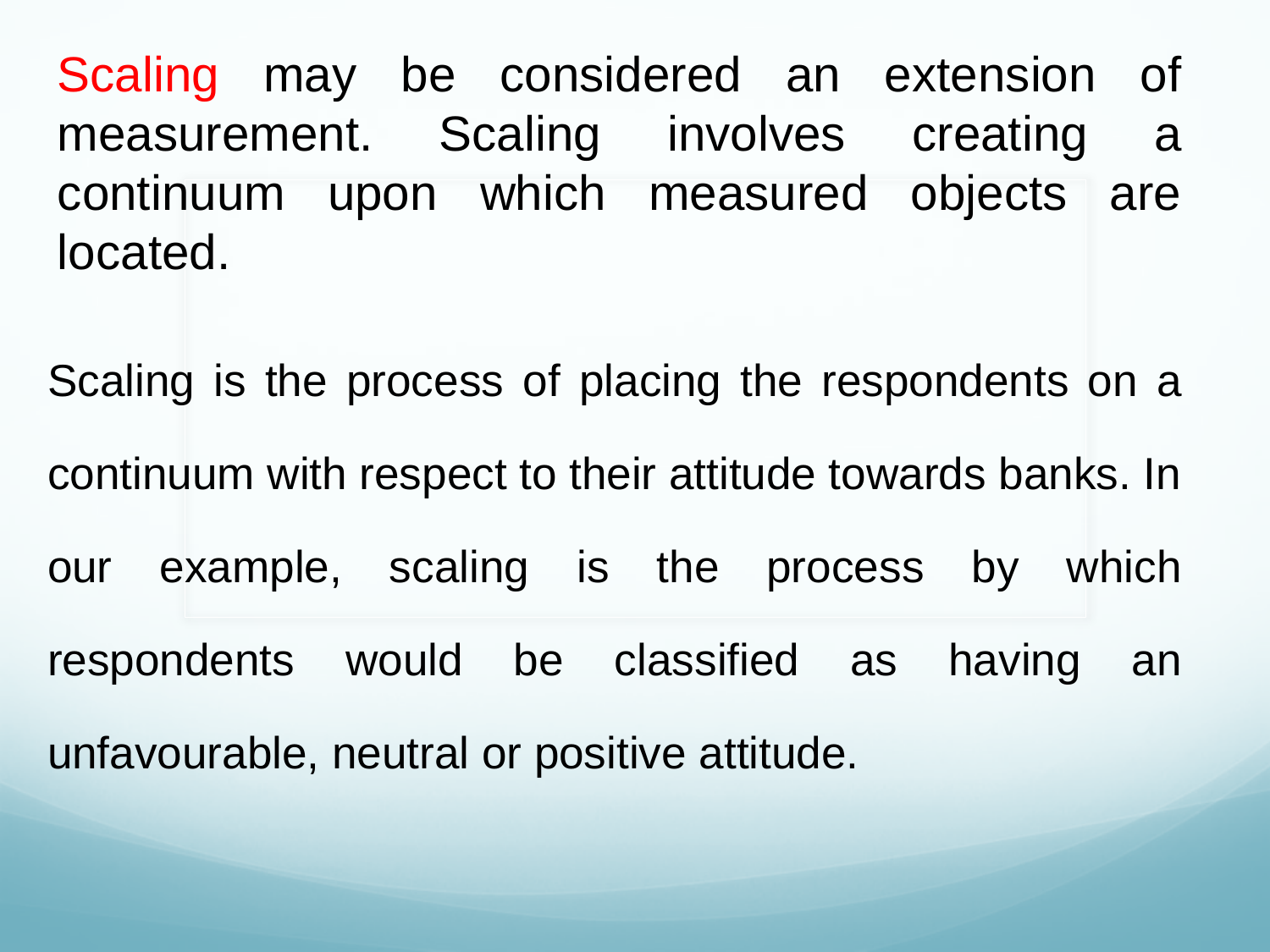

Scaling may be considered an extension of measurement. Scaling involves creating a continuum upon which measured objects are located.
Scaling is the process of placing the respondents on a continuum with respect to their attitude towards banks. In our example, scaling is the process by which respondents would be classified as having an unfavourable, neutral or positive attitude.